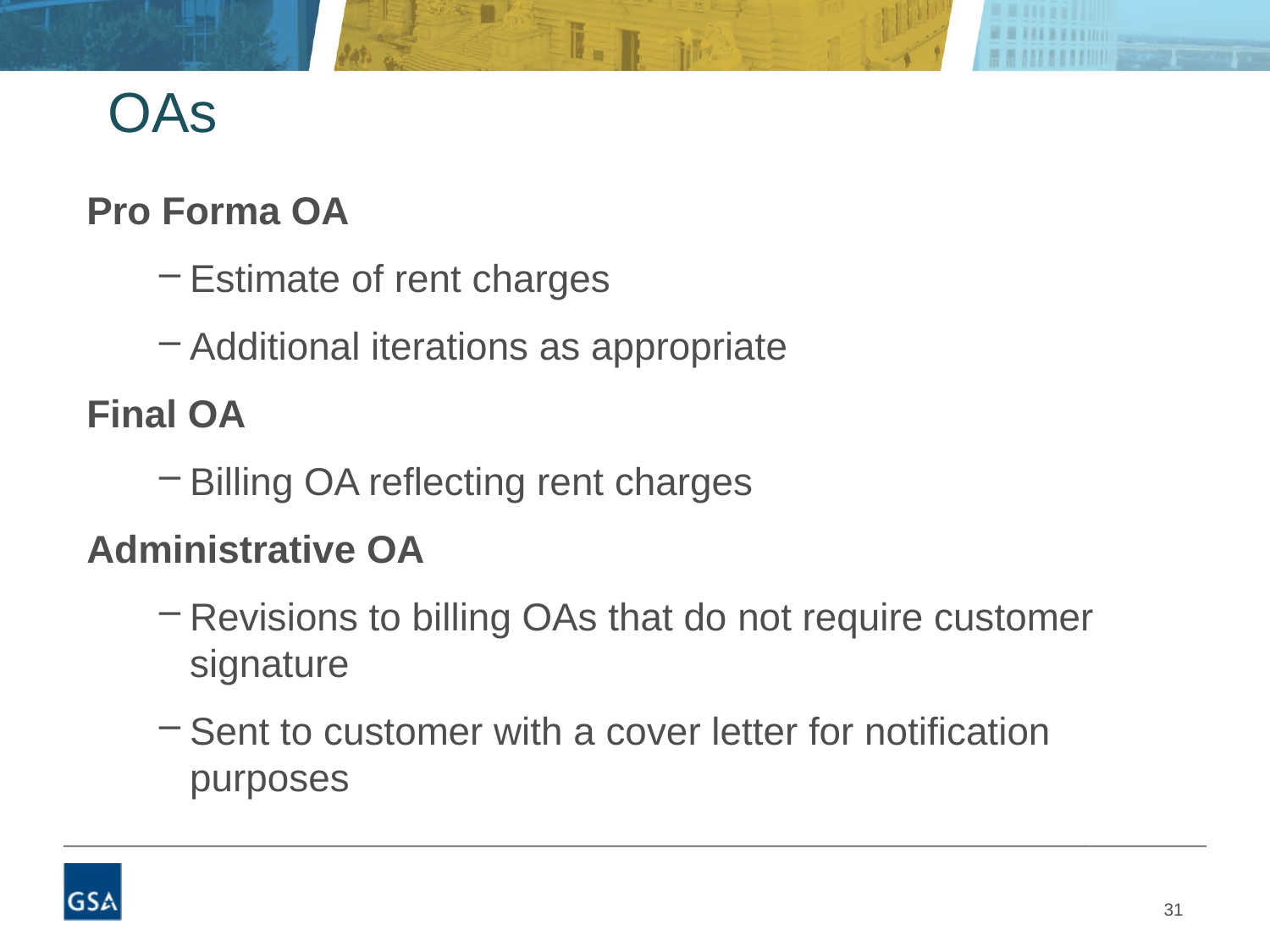

# OAs
Pro Forma OA
Estimate of rent charges
Additional iterations as appropriate
Final OA
Billing OA reflecting rent charges
Administrative OA
Revisions to billing OAs that do not require customer signature
Sent to customer with a cover letter for notification purposes

31